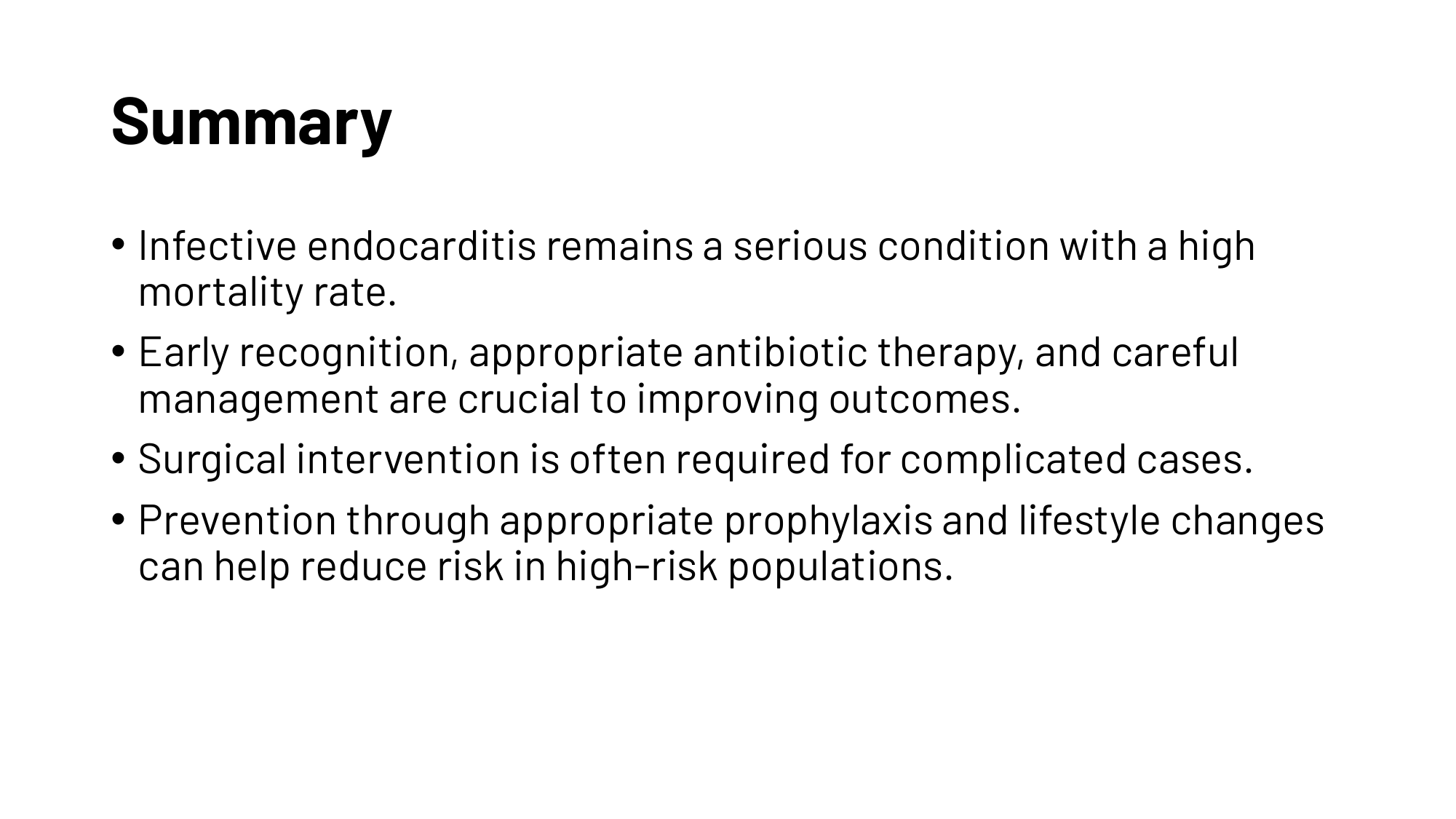

# Summary
Infective endocarditis remains a serious condition with a high mortality rate.
Early recognition, appropriate antibiotic therapy, and careful management are crucial to improving outcomes.
Surgical intervention is often required for complicated cases.
Prevention through appropriate prophylaxis and lifestyle changes can help reduce risk in high-risk populations.